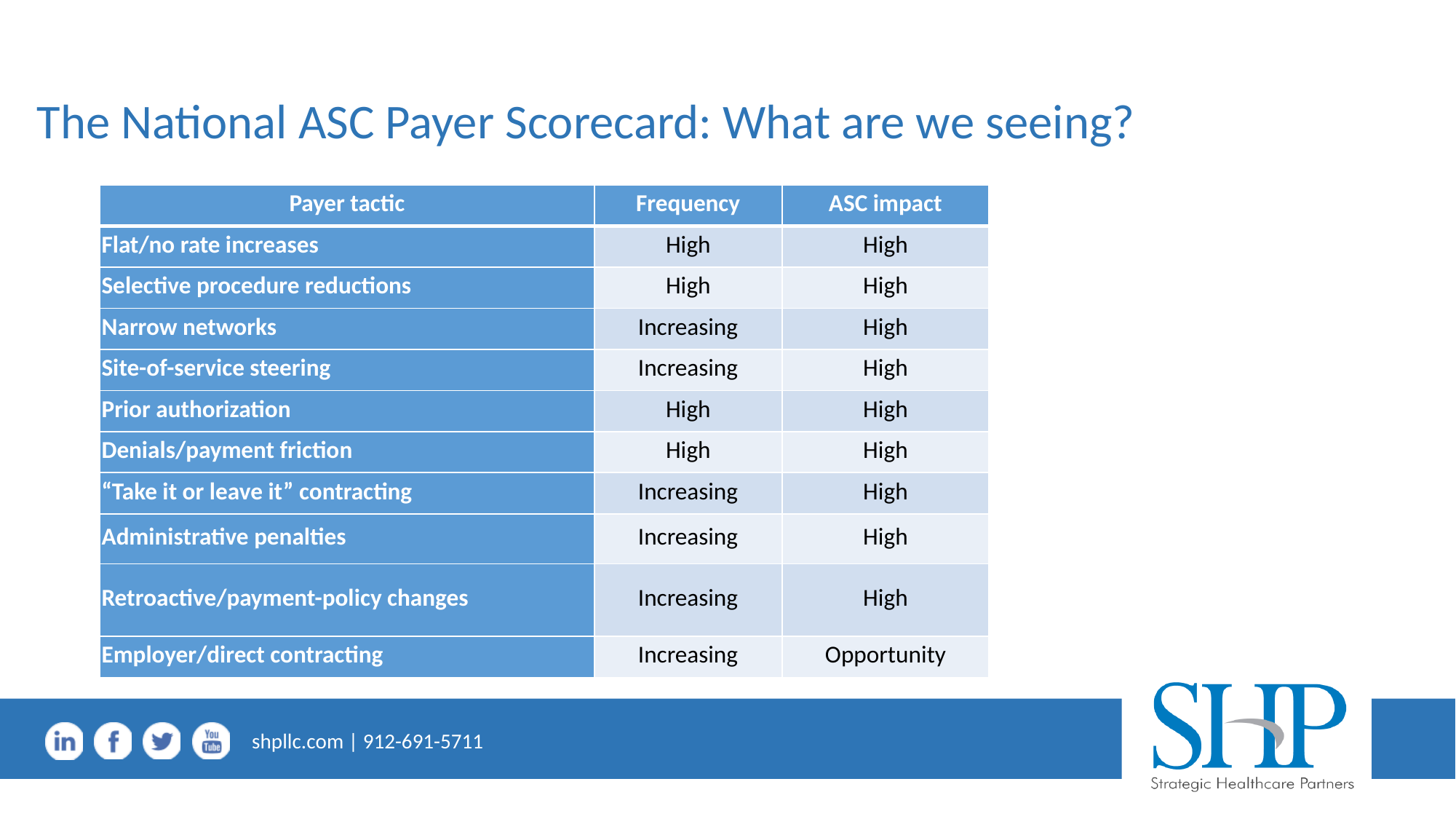

# The National ASC Payer Scorecard: What are we seeing?
| Payer tactic | Frequency | ASC impact |
| --- | --- | --- |
| Flat/no rate increases | High | High |
| Selective procedure reductions | High | High |
| Narrow networks | Increasing | High |
| Site-of-service steering | Increasing | High |
| Prior authorization | High | High |
| Denials/payment friction | High | High |
| “Take it or leave it” contracting | Increasing | High |
| Administrative penalties | Increasing | High |
| Retroactive/payment-policy changes | Increasing | High |
| Employer/direct contracting | Increasing | Opportunity |